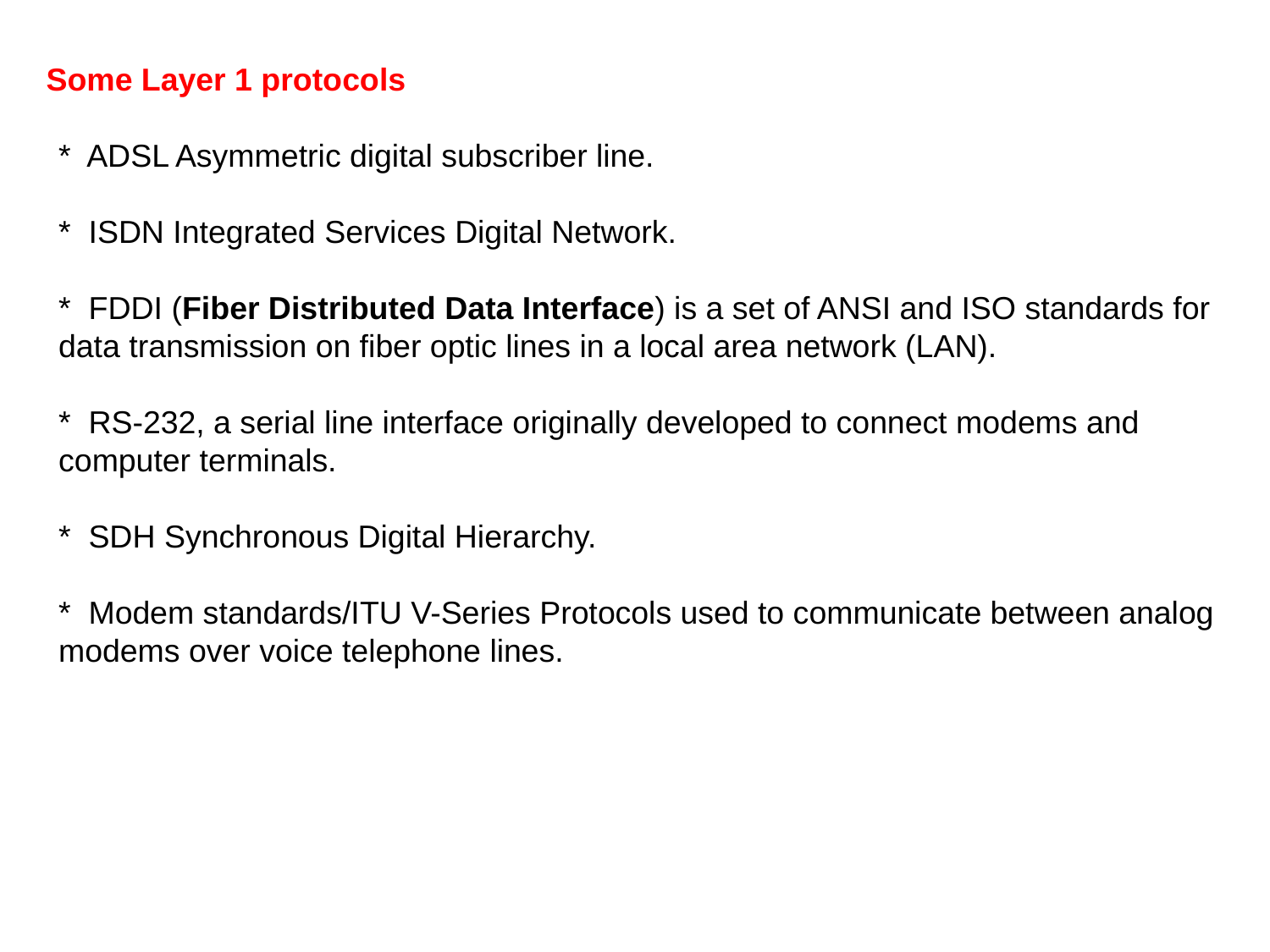

Some Layer 1 protocols
*  ADSL Asymmetric digital subscriber line.
*  ISDN Integrated Services Digital Network.
*  FDDI (Fiber Distributed Data Interface) is a set of ANSI and ISO standards for data transmission on fiber optic lines in a local area network (LAN).
*  RS-232, a serial line interface originally developed to connect modems and computer terminals.
*  SDH Synchronous Digital Hierarchy.
*  Modem standards/ITU V-Series Protocols used to communicate between analog modems over voice telephone lines.